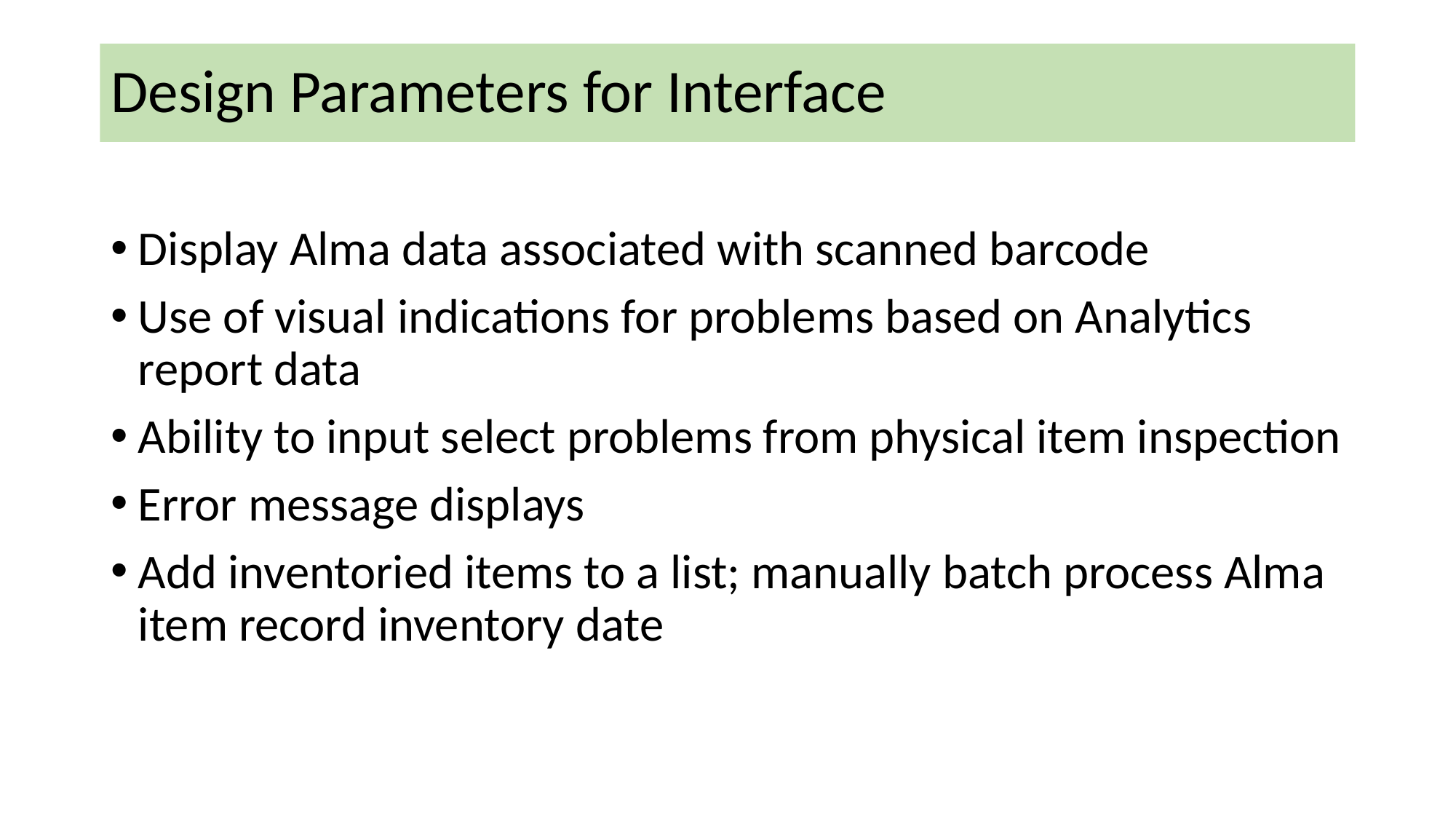

# Design Parameters for Interface
Display Alma data associated with scanned barcode
Use of visual indications for problems based on Analytics report data
Ability to input select problems from physical item inspection
Error message displays
Add inventoried items to a list; manually batch process Alma item record inventory date